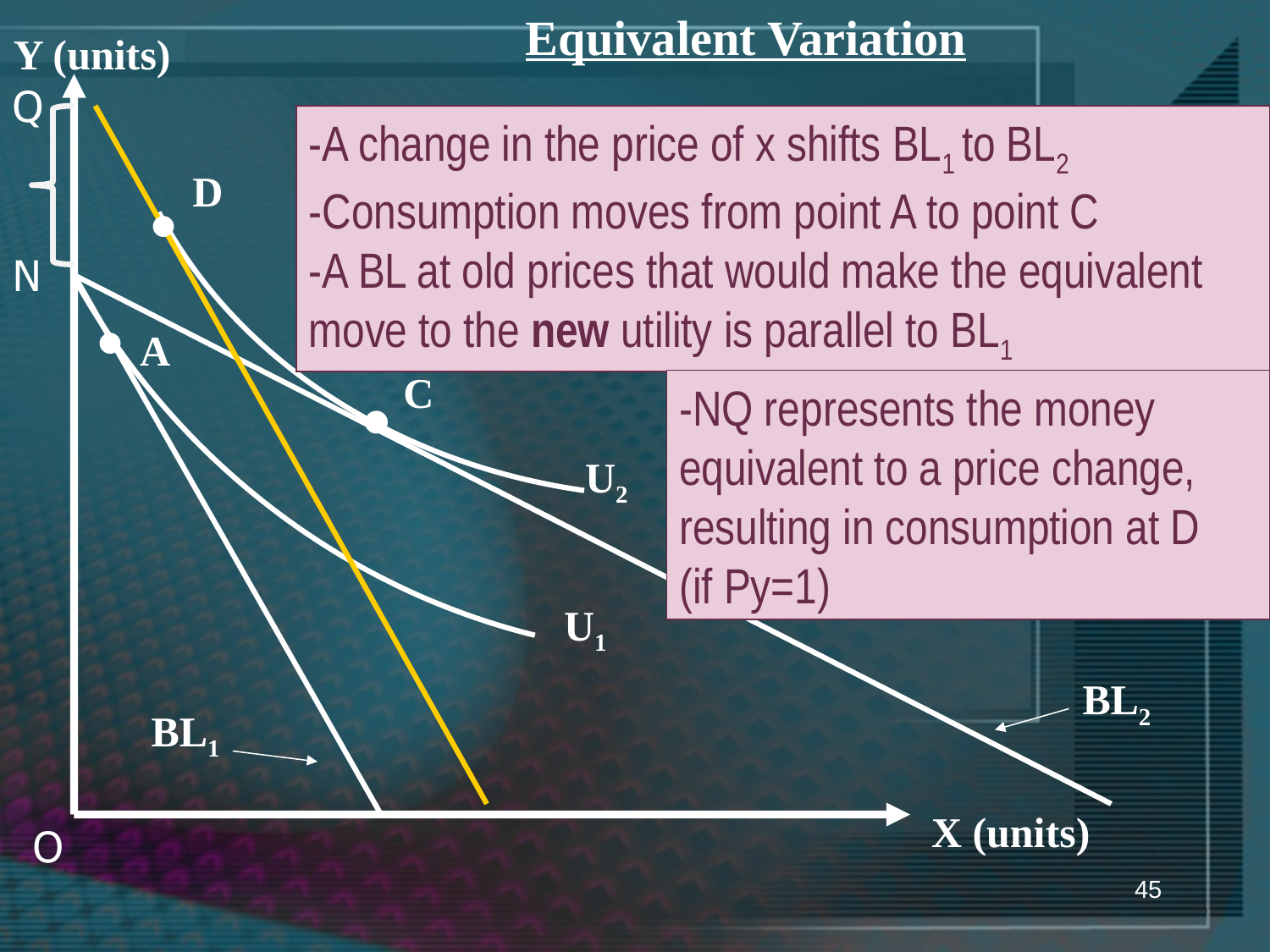

Equivalent Variation

Y (units)

Q

-A change in the price of x shifts BL1 to BL2
-Consumption moves from point A to point C
-A BL at old prices that would make the equivalent move to the new utility is parallel to BL1
D
•
N

•
A
•
C
-NQ represents the money equivalent to a price change, resulting in consumption at D
(if Py=1)
U2
U1
BL2
BL1

X (units)
O

45